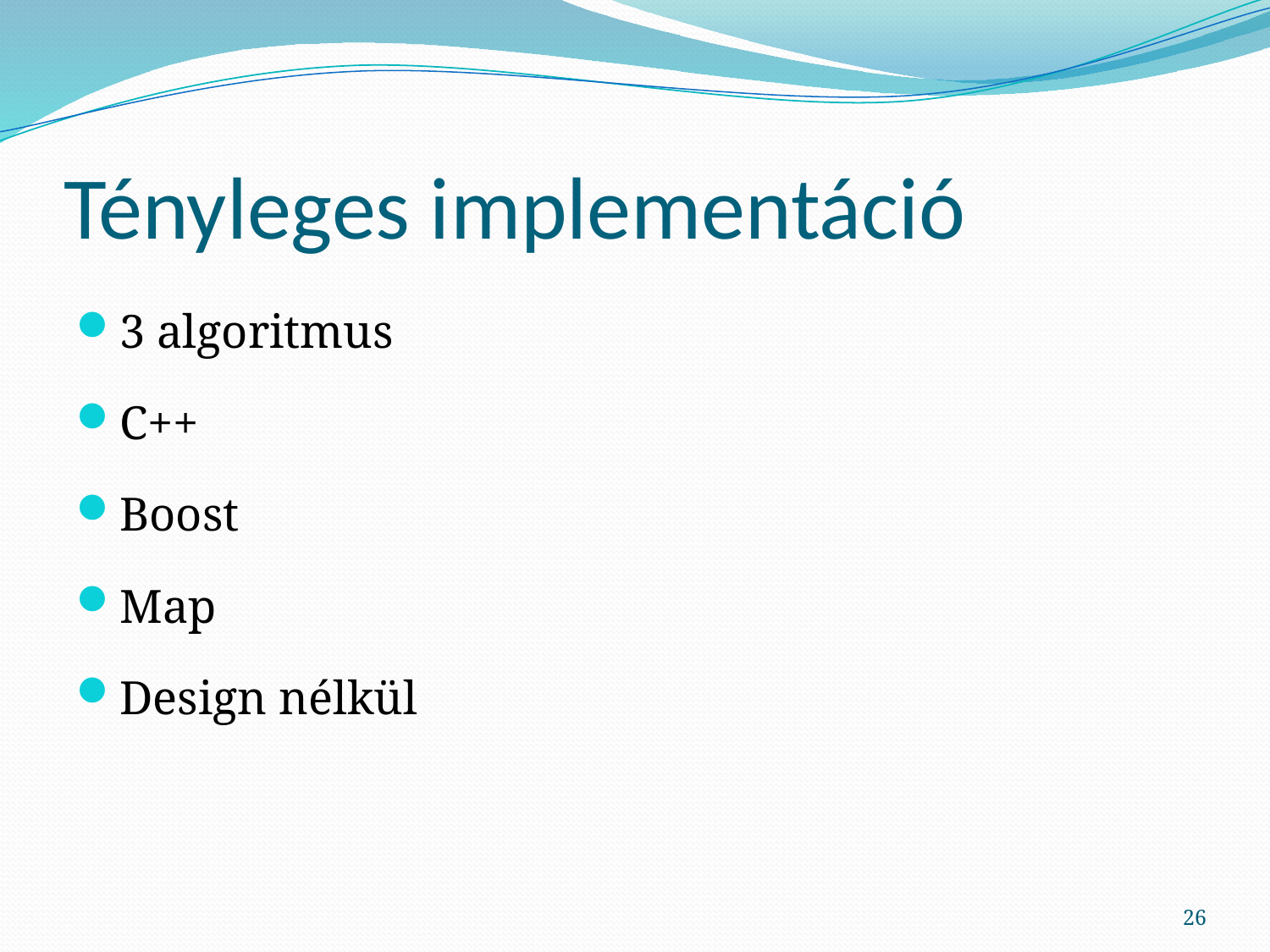

# Tényleges implementáció
3 algoritmus
C++
Boost
Map
Design nélkül

26